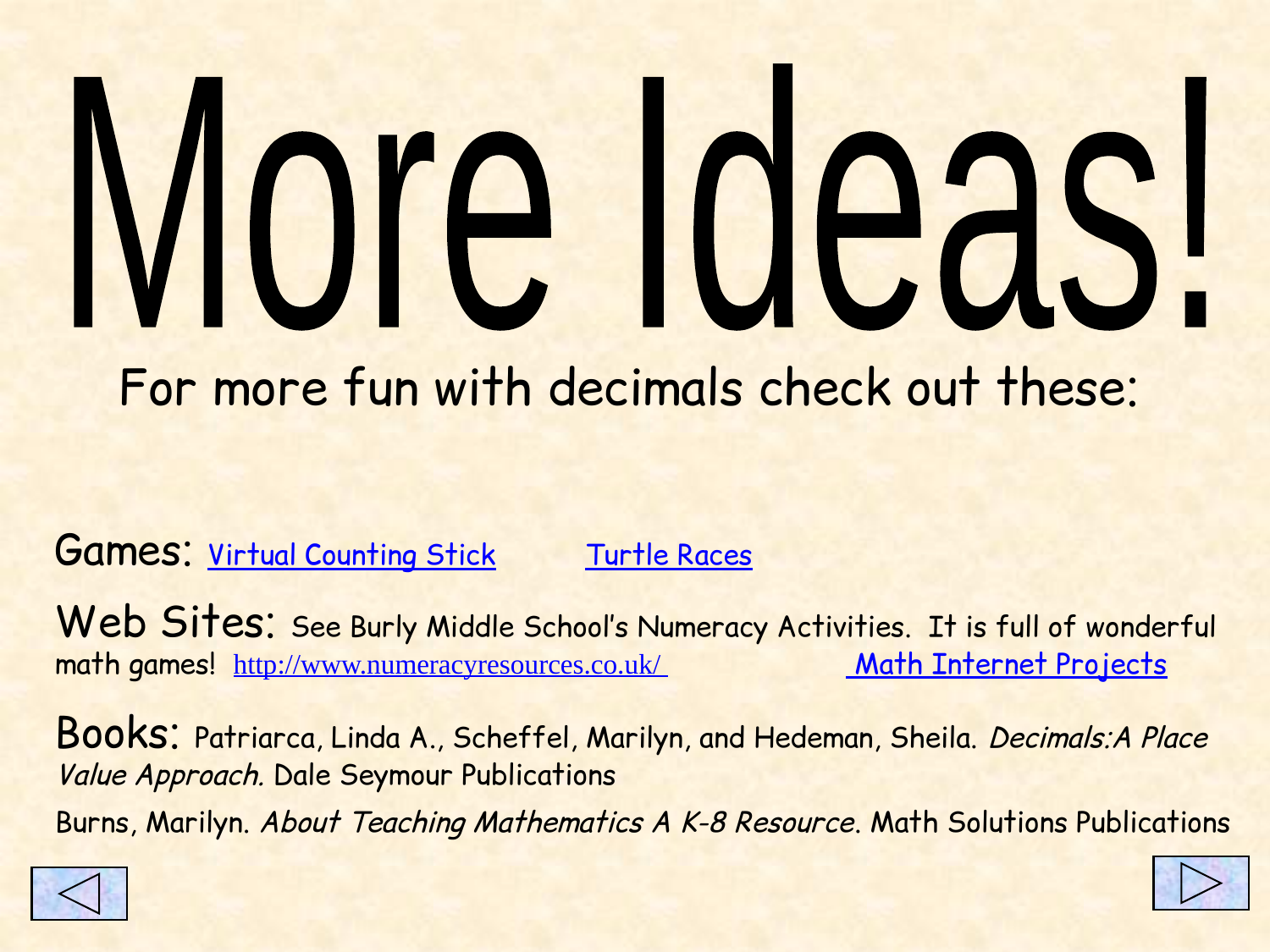

More Ideas!
For more fun with decimals check out these:
Games: Virtual Counting Stick       Turtle Races
Web Sites: See Burly Middle School’s Numeracy Activities.  It is full of wonderful math games!  http://www.numeracyresources.co.uk/                       Math Internet Projects
Books: Patriarca, Linda A., Scheffel, Marilyn, and Hedeman, Sheila. Decimals:A Place Value Approach. Dale Seymour Publications
Burns, Marilyn. About Teaching Mathematics A K-8 Resource. Math Solutions Publications